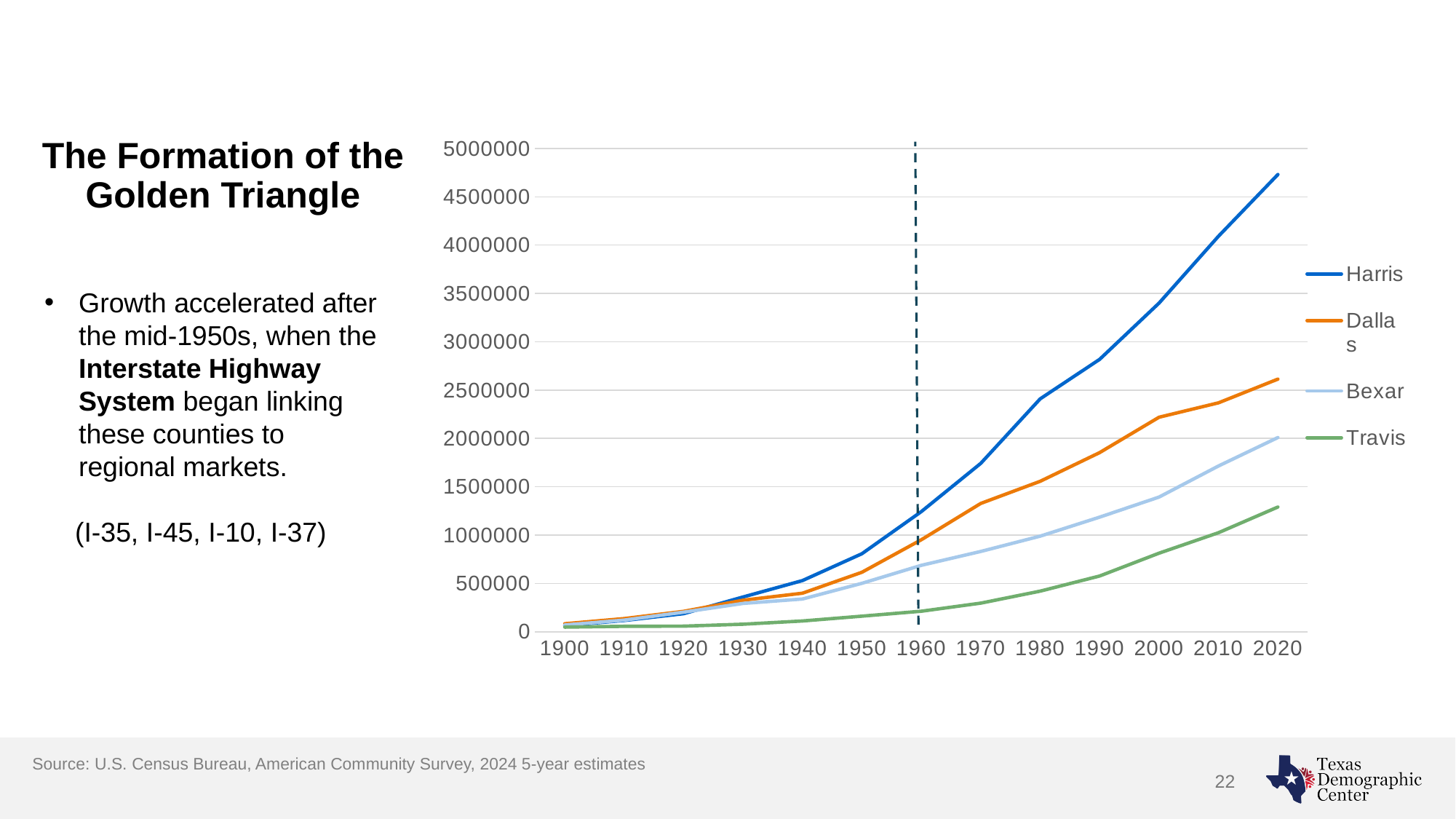

### Chart

| Category | Harris  | Dallas  | Bexar  | Travis  |
|---|---|---|---|---|
| 1900 | 63786.0 | 82726.0 | 69422.0 | 47386.0 |
| 1910 | 115693.0 | 135748.0 | 119676.0 | 55620.0 |
| 1920 | 186667.0 | 210551.0 | 202096.0 | 57616.0 |
| 1930 | 359328.0 | 325691.0 | 292533.0 | 77777.0 |
| 1940 | 528961.0 | 398564.0 | 338176.0 | 111053.0 |
| 1950 | 806701.0 | 614799.0 | 500460.0 | 160980.0 |
| 1960 | 1243158.0 | 951527.0 | 687151.0 | 212136.0 |
| 1970 | 1741912.0 | 1327321.0 | 830460.0 | 295516.0 |
| 1980 | 2409547.0 | 1556390.0 | 988800.0 | 419573.0 |
| 1990 | 2818199.0 | 1852810.0 | 1185394.0 | 576407.0 |
| 2000 | 3400578.0 | 2218899.0 | 1392931.0 | 812280.0 |
| 2010 | 4092459.0 | 2368139.0 | 1714773.0 | 1024266.0 |
| 2020 | 4731145.0 | 2613539.0 | 2009324.0 | 1290188.0 |
# The Formation of the Golden Triangle
Growth accelerated after the mid-1950s, when the Interstate Highway System began linking these counties to regional markets.

    (I-35, I-45, I-10, I-37)
Source: U.S. Census Bureau, American Community Survey, 2024 5-year estimates

22